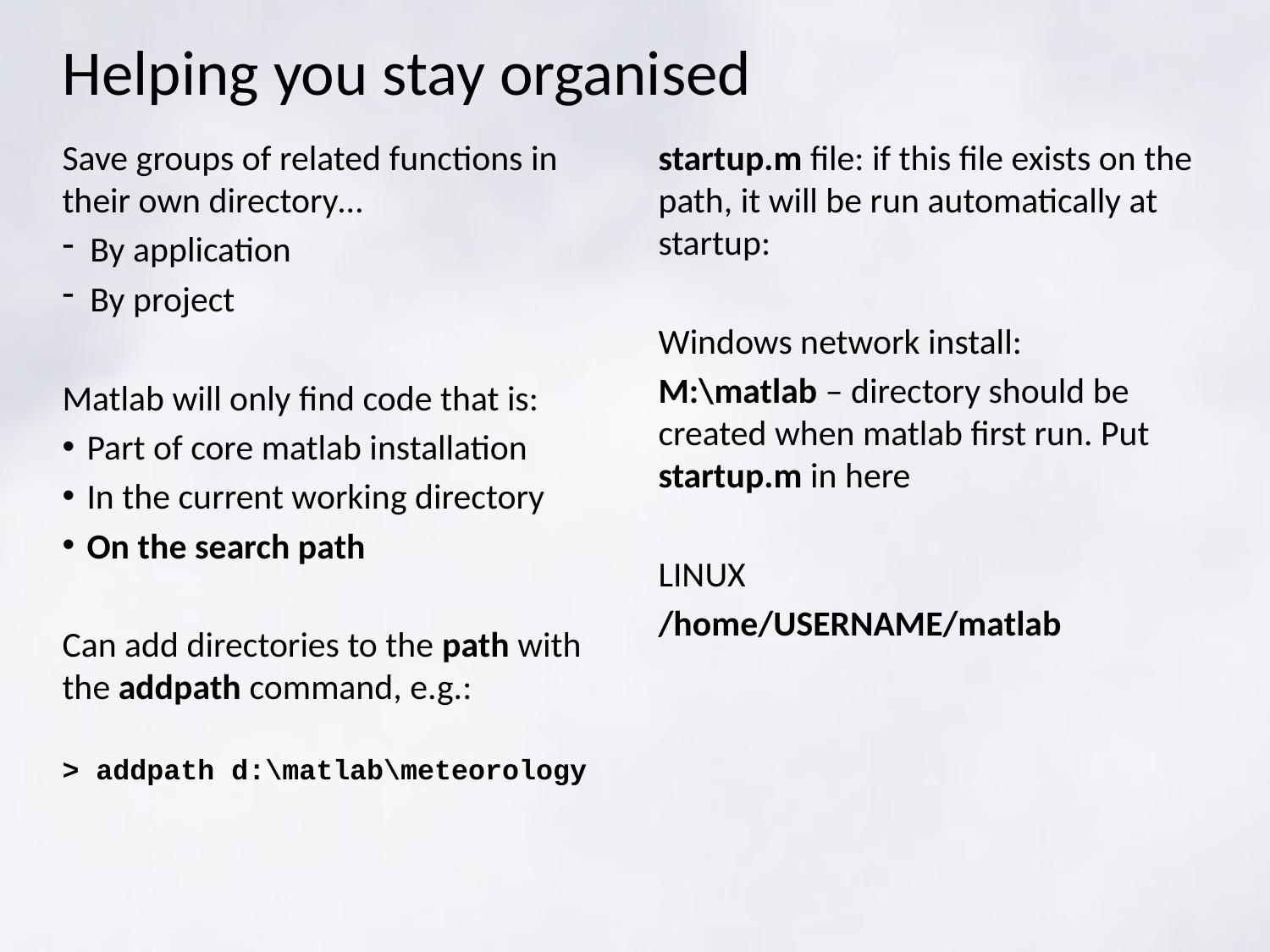

# Helping you stay organised
Save groups of related functions in their own directory…
  By application
  By project

Matlab will only find code that is:
Part of core matlab installation
In the current working directory
On the search path

Can add directories to the path with the addpath command, e.g.:

> addpath d:\matlab\meteorology
startup.m file: if this file exists on the path, it will be run automatically at startup:

Windows network install:
M:\matlab – directory should be created when matlab first run. Put startup.m in here

LINUX
/home/USERNAME/matlab